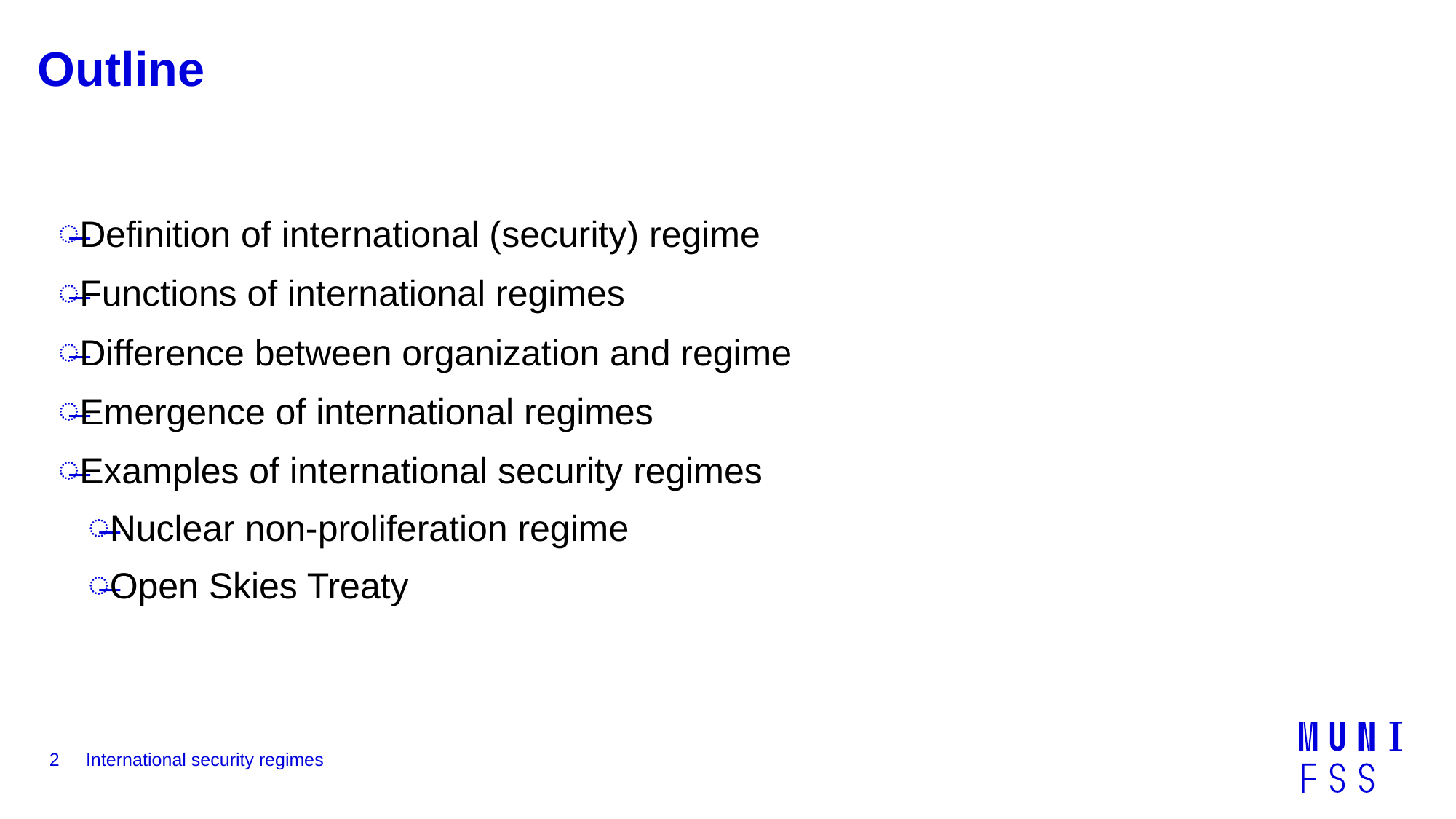

# Outline
Definition of international (security) regime
Functions of international regimes
Difference between organization and regime
Emergence of international regimes
Examples of international security regimes
Nuclear non-proliferation regime
Open Skies Treaty
2
International security regimes